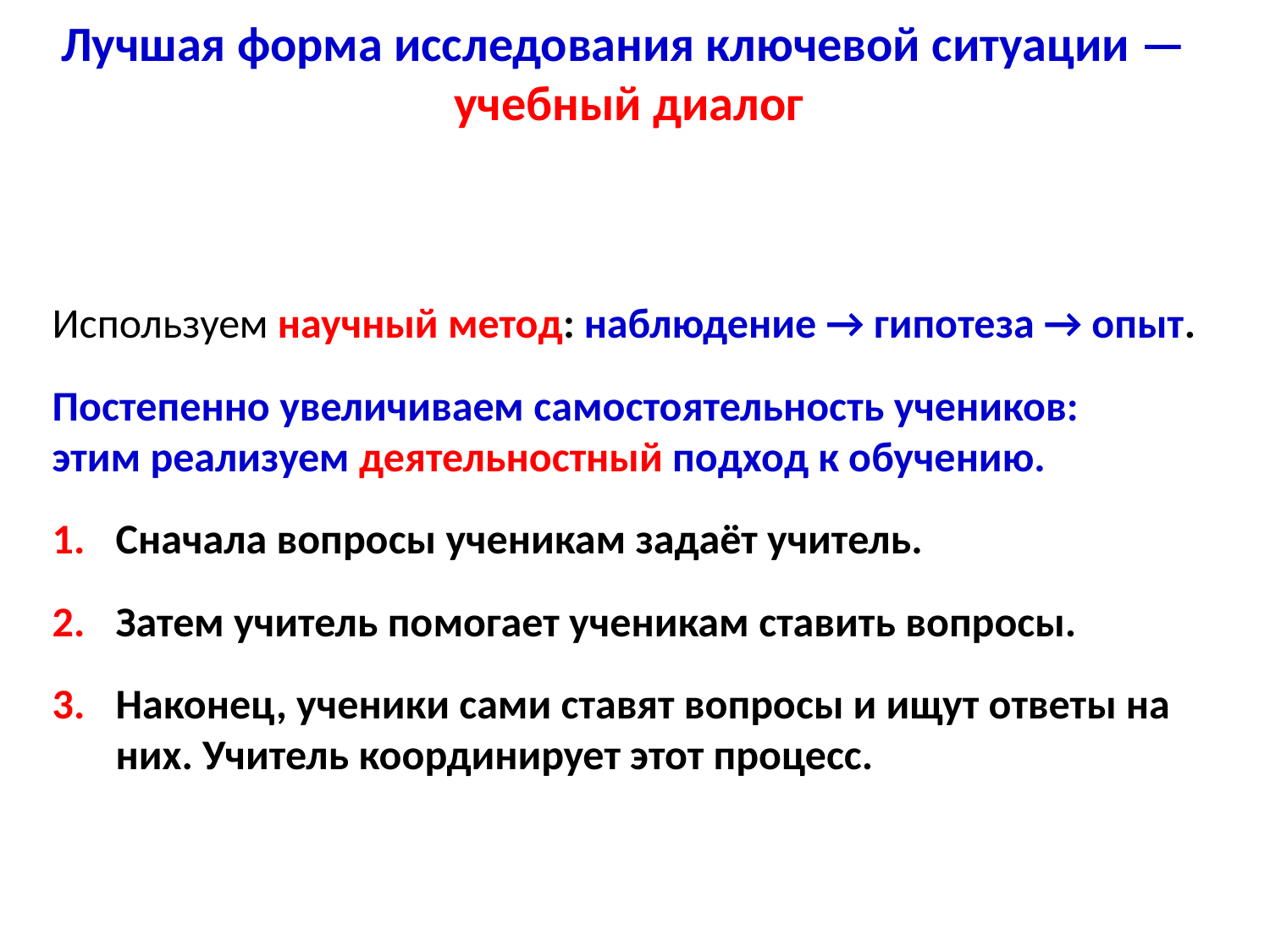

Лучшая форма исследования ключевой ситуации —
учебный диалог
Используем научный метод: наблюдение → гипотеза → опыт.
Постепенно увеличиваем самостоятельность учеников:
этим реализуем деятельностный подход к обучению.
Сначала вопросы ученикам задаёт учитель.
Затем учитель помогает ученикам ставить вопросы.
Наконец, ученики сами ставят вопросы и ищут ответы на них. Учитель координирует этот процесс.